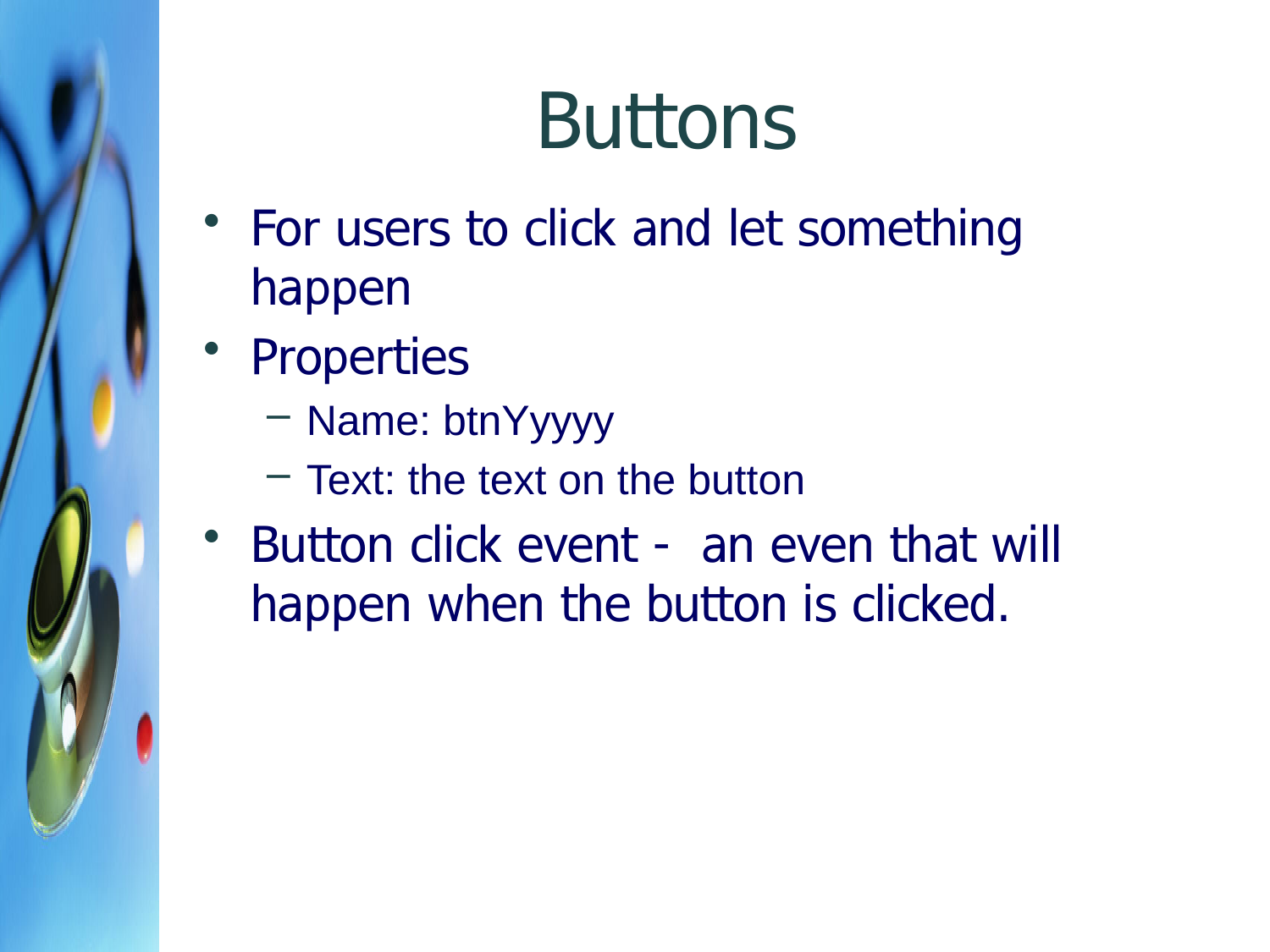

# Buttons
For users to click and let something happen
Properties
Name: btnYyyyy
Text: the text on the button
Button click event -  an even that will happen when the button is clicked.